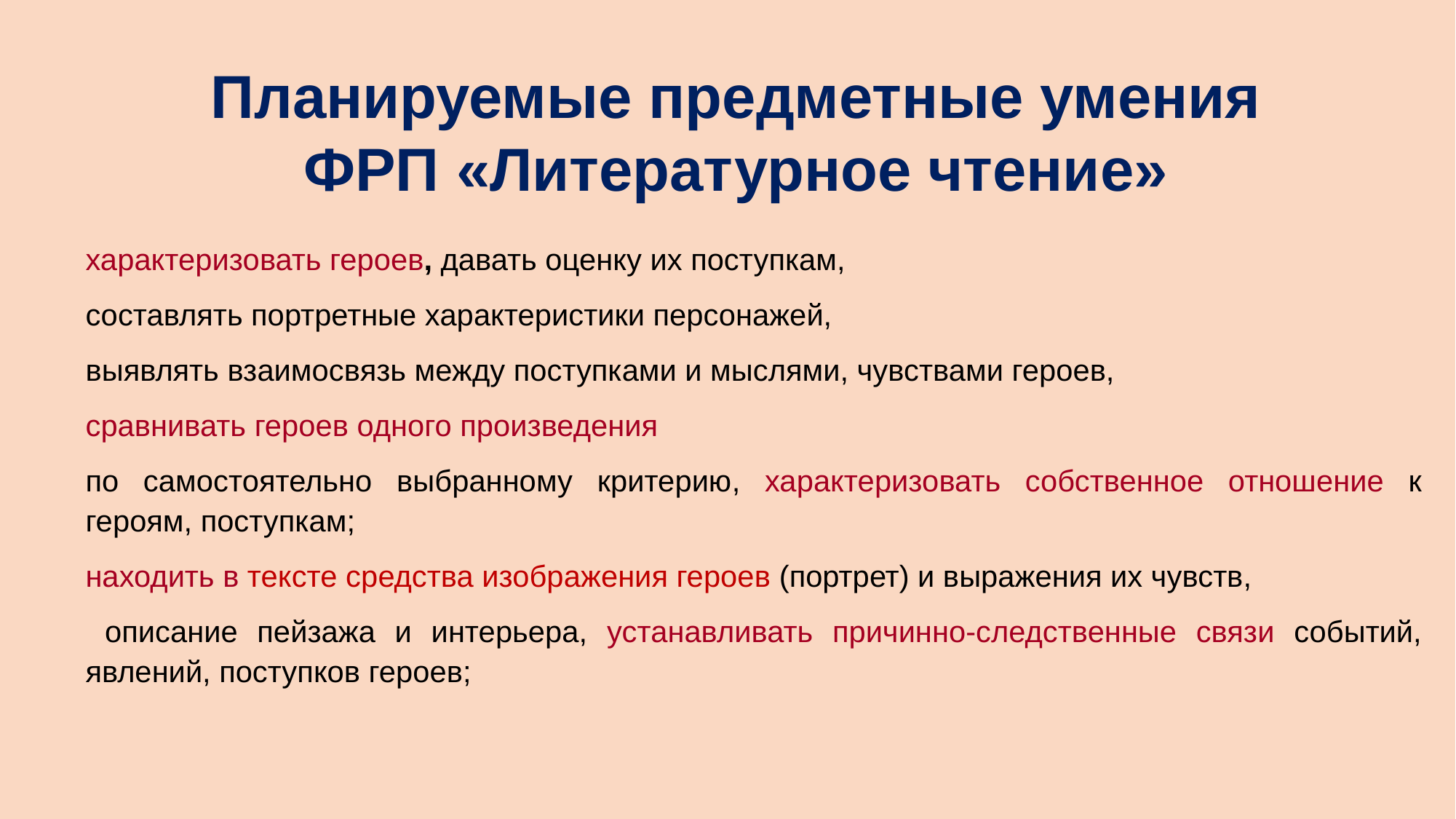

Планируемые предметные умения
 ФРП «Литературное чтение»
характеризовать героев, давать оценку их поступкам,
составлять портретные характеристики персонажей,
выявлять взаимосвязь между поступками и мыслями, чувствами героев,
сравнивать героев одного произведения
по самостоятельно выбранному критерию, характеризовать собственное отношение к героям, поступкам;
находить в тексте средства изображения героев (портрет) и выражения их чувств,
 описание пейзажа и интерьера, устанавливать причинно-следственные связи событий, явлений, поступков героев;